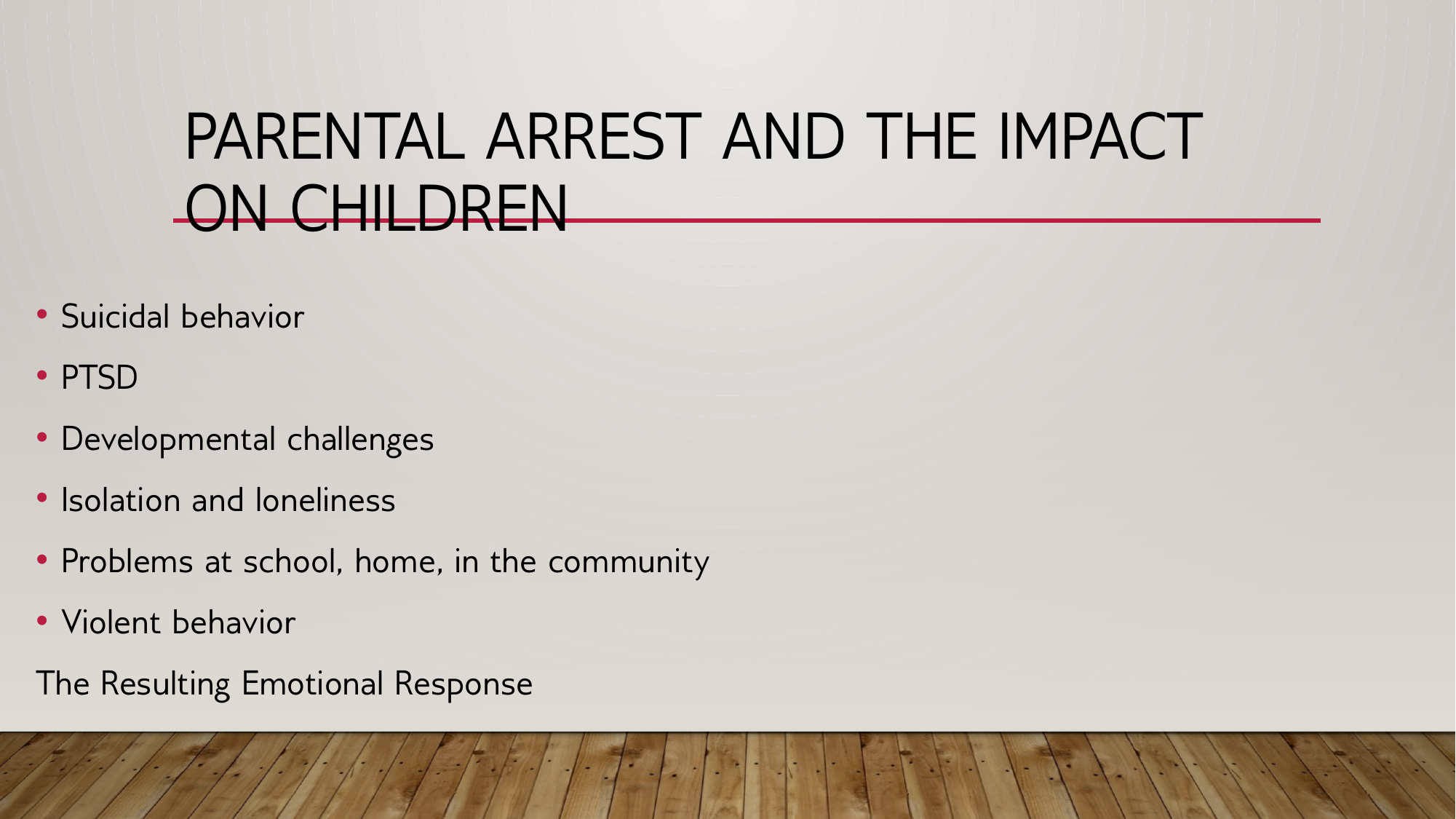

# Parental Arrest And The Impact On Children
Suicidal behavior
PTSD
Developmental challenges
Isolation and loneliness
Problems at school, home, in the community
Violent behavior
The Resulting Emotional Response